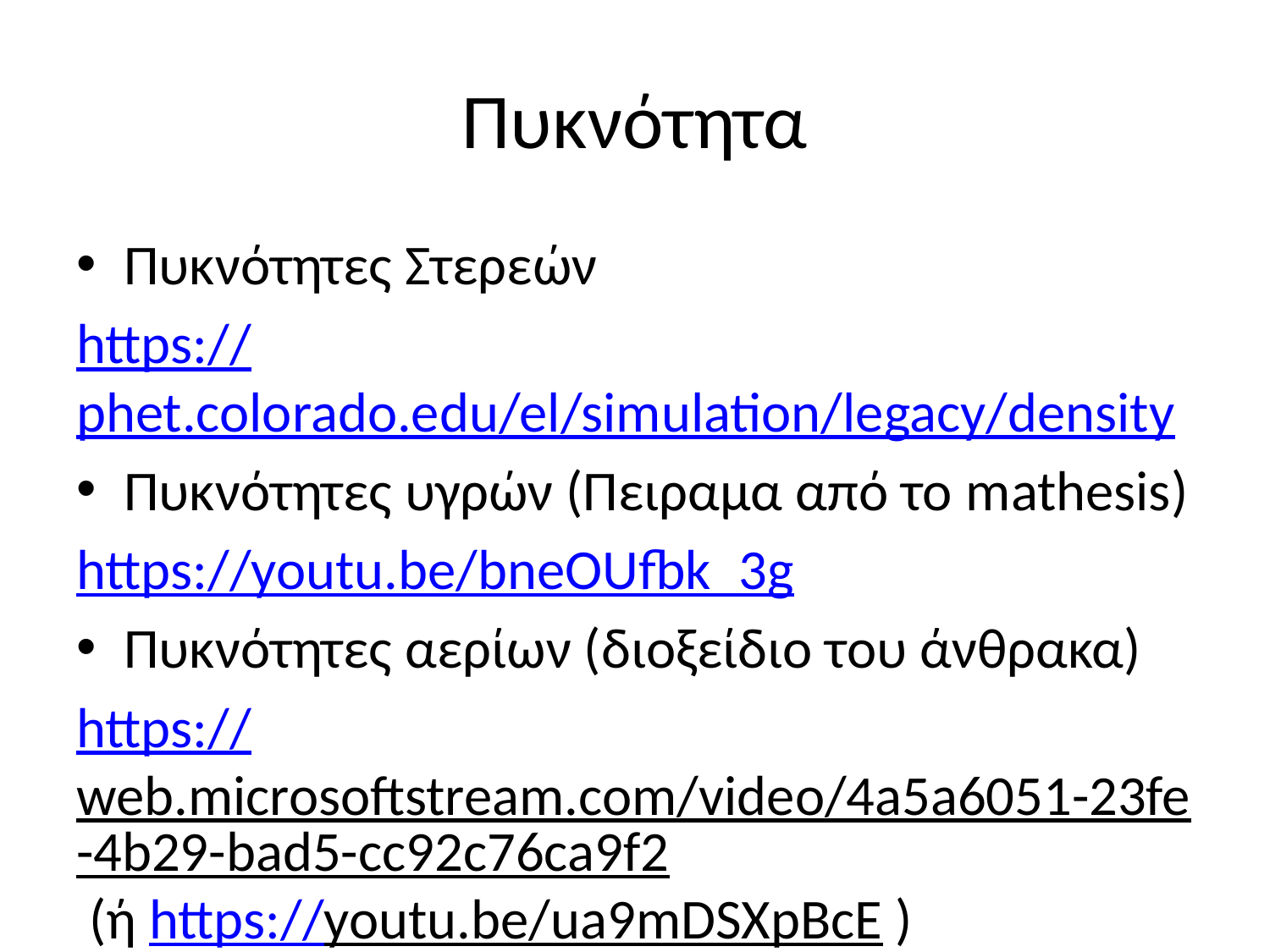

# Πυκνότητα
Πυκνότητες Στερεών
https://phet.colorado.edu/el/simulation/legacy/density
Πυκνότητες υγρών (Πειραμα από το mathesis)
https://youtu.be/bneOUfbk_3g
Πυκνότητες αερίων (διοξείδιο του άνθρακα)
https://web.microsoftstream.com/video/4a5a6051-23fe-4b29-bad5-cc92c76ca9f2 (ή https://youtu.be/ua9mDSXpBcE )